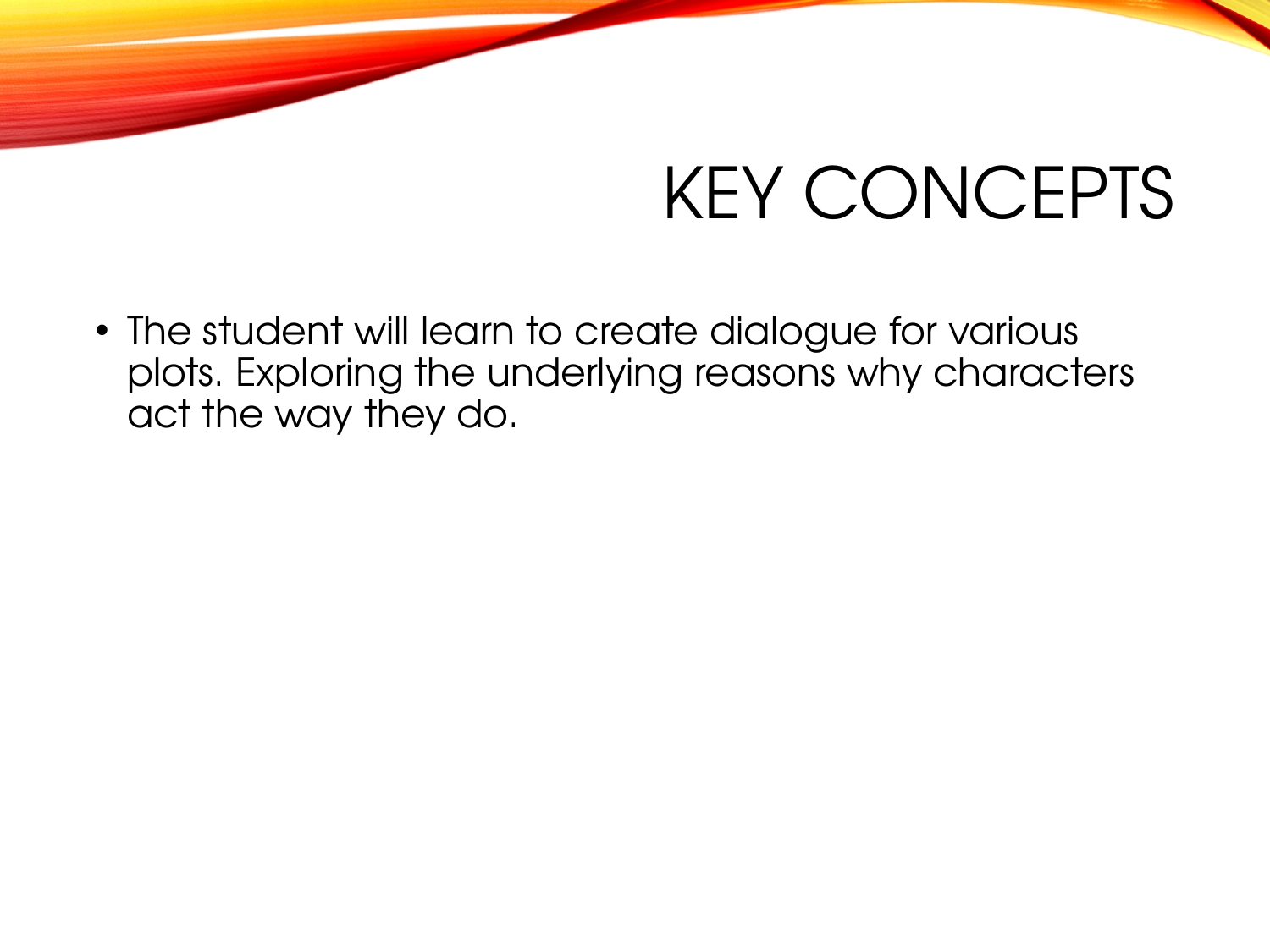

# Key Concepts
The student will learn to create dialogue for various plots. Exploring the underlying reasons why characters act the way they do.